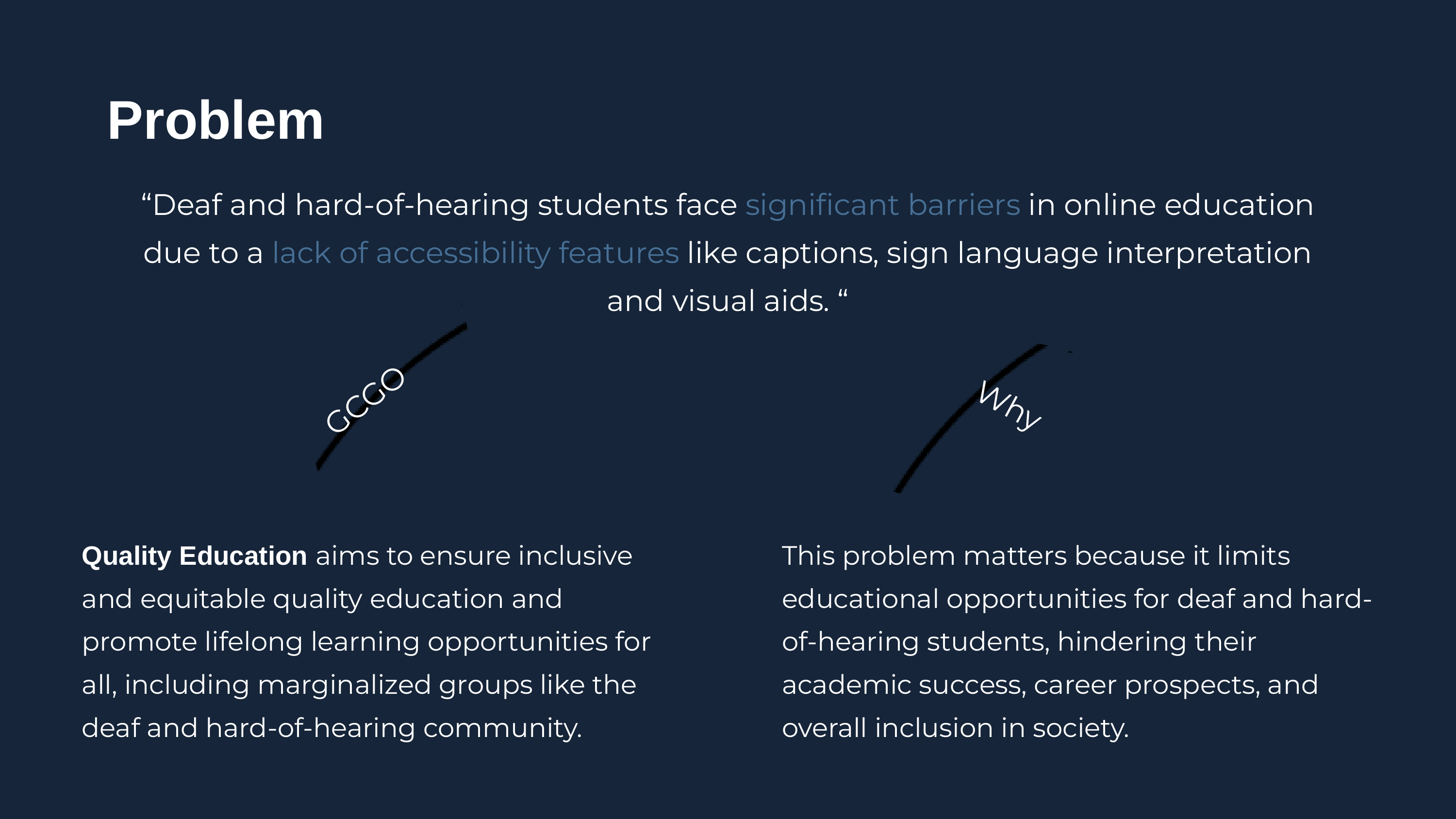

Problem
“Deaf and hard-of-hearing students face significant barriers in online education due to a lack of accessibility features like captions, sign language interpretation and visual aids. “

GCGO
Why
Quality Education aims to ensure inclusive and equitable quality education and promote lifelong learning opportunities for all, including marginalized groups like the deaf and hard-of-hearing community.
This problem matters because it limits educational opportunities for deaf and hard-of-hearing students, hindering their academic success, career prospects, and overall inclusion in society.